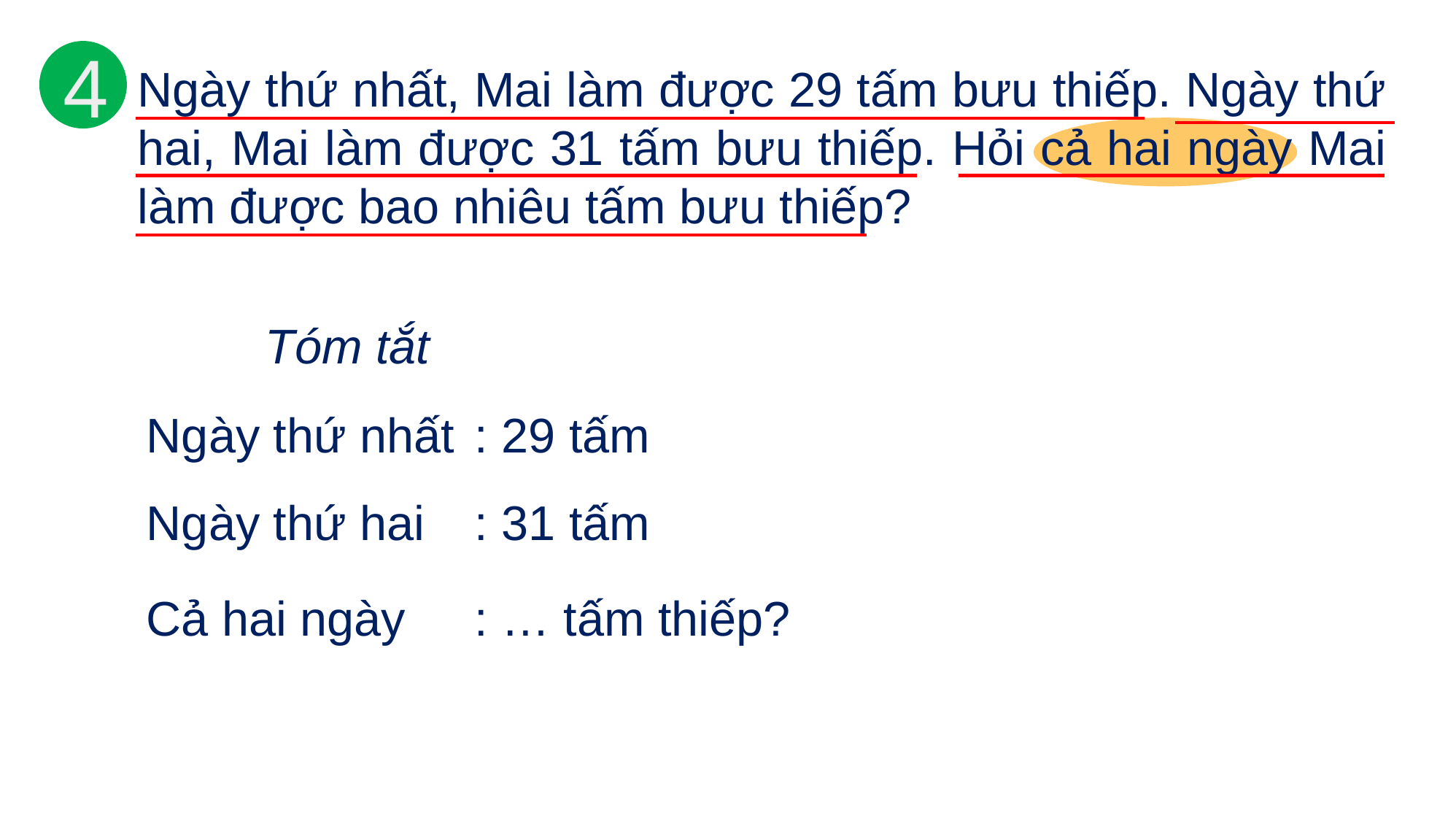

4
Ngày thứ nhất, Mai làm được 29 tấm bưu thiếp. Ngày thứ hai, Mai làm được 31 tấm bưu thiếp. Hỏi cả hai ngày Mai làm được bao nhiêu tấm bưu thiếp?

Tóm tắt
Ngày thứ nhất	: 29 tấm
Ngày thứ hai	: 31 tấm
Cả hai ngày	: … tấm thiếp?